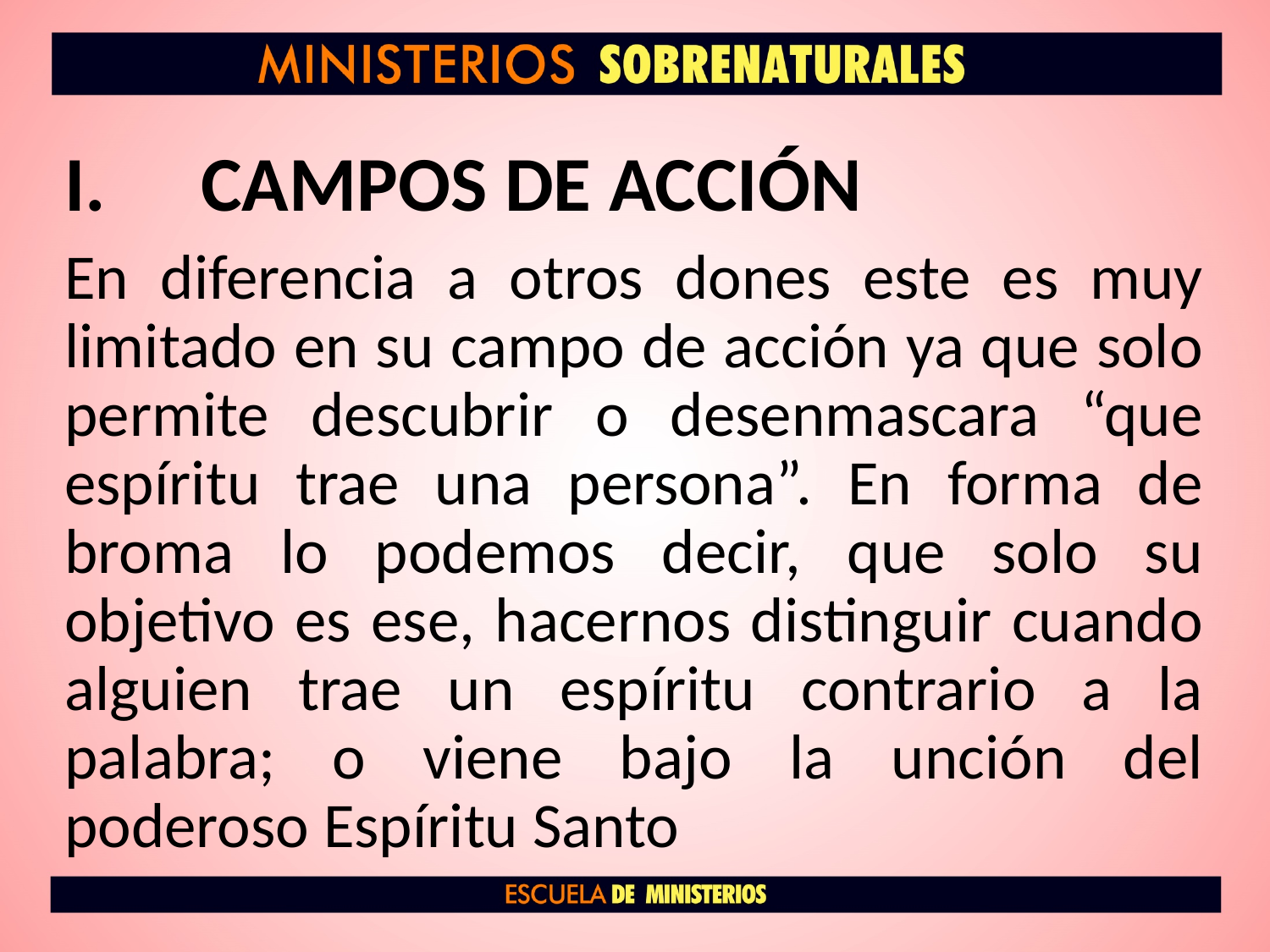

# CAMPOS DE ACCIÓN
En diferencia a otros dones este es muy limitado en su campo de acción ya que solo permite descubrir o desenmascara “que espíritu trae una persona”. En forma de broma lo podemos decir, que solo su objetivo es ese, hacernos distinguir cuando alguien trae un espíritu contrario a la palabra; o viene bajo la unción del poderoso Espíritu Santo